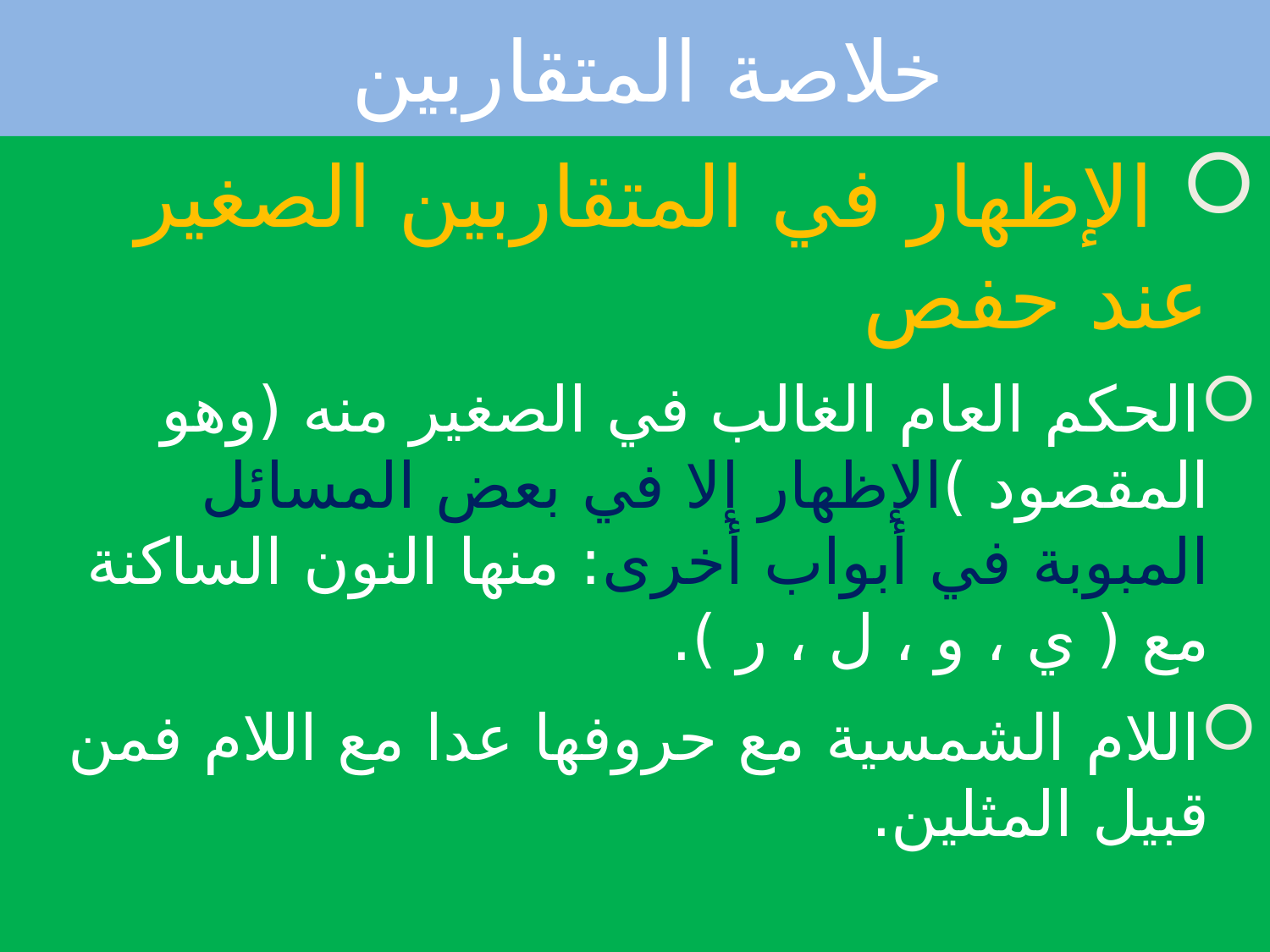

# خلاصة المتقاربين
 الإظهار في المتقاربين الصغير عند حفص
الحكم العام الغالب في الصغير منه (وهو المقصود )الإظهار إلا في بعض المسائل  المبوبة في أبواب أخرى: منها النون الساكنة مع ( ي ، و ، ل ، ر ).
اللام الشمسية مع حروفها عدا مع اللام فمن قبيل المثلين.